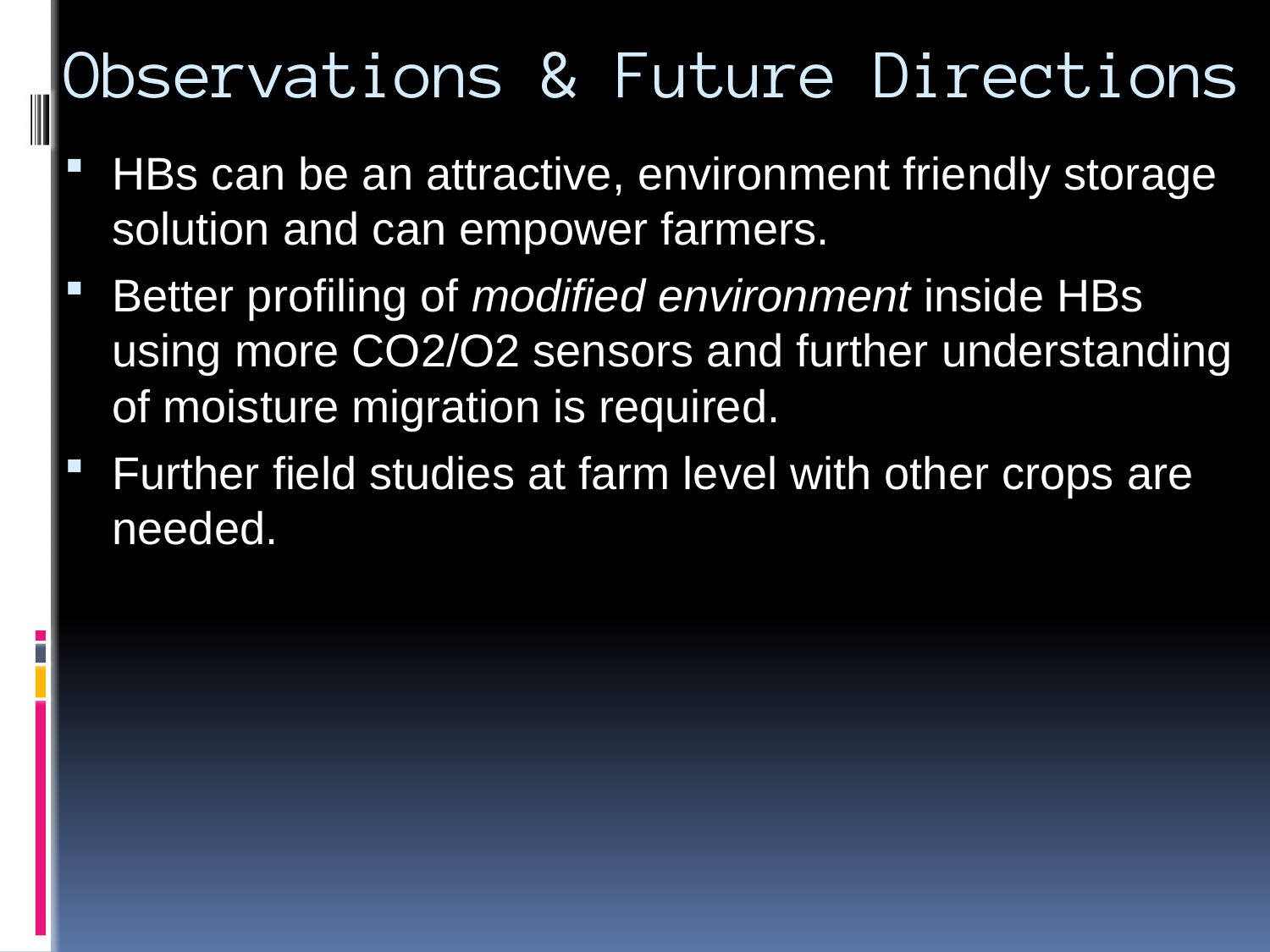

# Observations & Future Directions
HBs can be an attractive, environment friendly storage solution and can empower farmers.
Better profiling of modified environment inside HBs using more CO2/O2 sensors and further understanding of moisture migration is required.
Further field studies at farm level with other crops are needed.